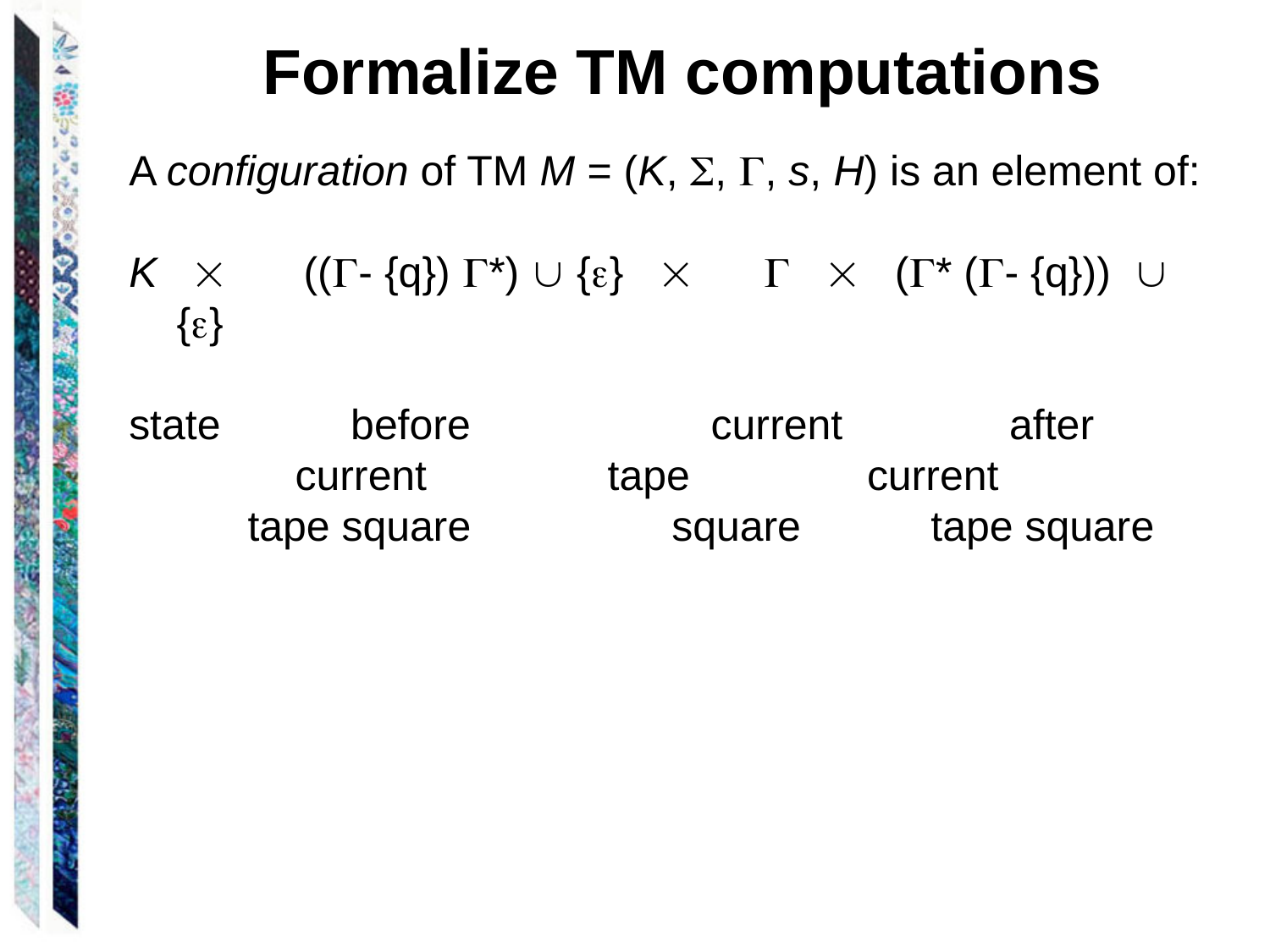

Formalize TM computations
A configuration of TM M = (K, Σ, Γ, s, H) is an element of:

K   ×	((Γ- {q}) Γ*) ∪ {ε}   ×      Γ   ×   (Γ* (Γ- {q}))  ∪ {ε}

state	    before   	             current	      after
	          current	               tape               current
	      tape square                 square           tape square